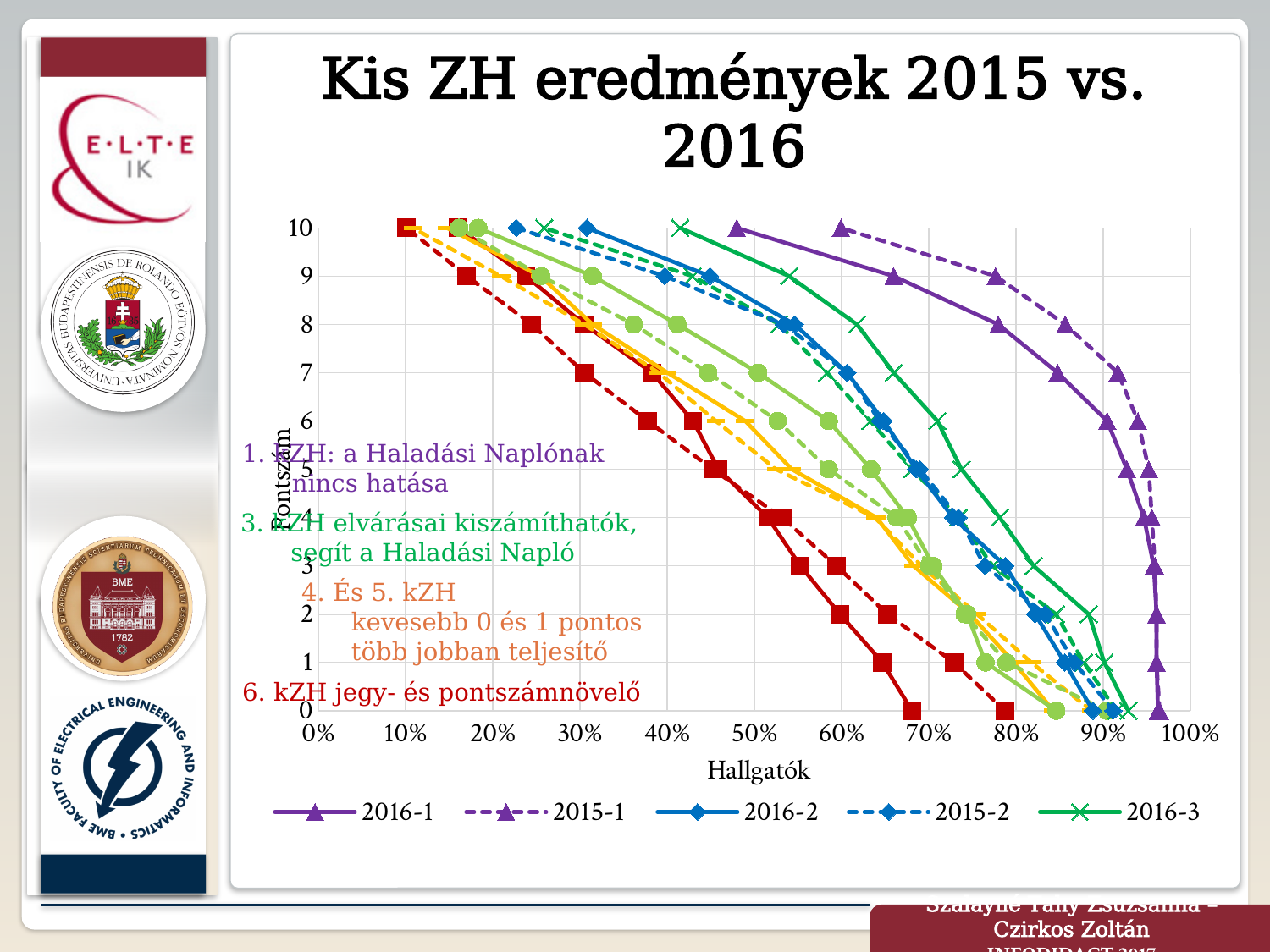

# Kis ZH eredmények 2015 vs. 2016

### Chart

| Category | 2016-1 | 2015-1 | 2016-2 | 2015-2 | 2016-3 | 2015-3 | 2016-4 | 2015-4 | 2016-5 | 2015-5 | 2016-6 | 2015-6 |
|---|---|---|---|---|---|---|---|---|---|---|---|---|
1. kZH: a Haladási Naplónak
nincs hatása
3. kZH elvárásai kiszámíthatók,
segít a Haladási Napló
4. És 5. kZH
kevesebb 0 és 1 pontos
több jobban teljesítő
6. kZH jegy- és pontszámnövelő
Szalayné Tahy Zsuzsanna – Czirkos Zoltán
INFODIDACT 2017